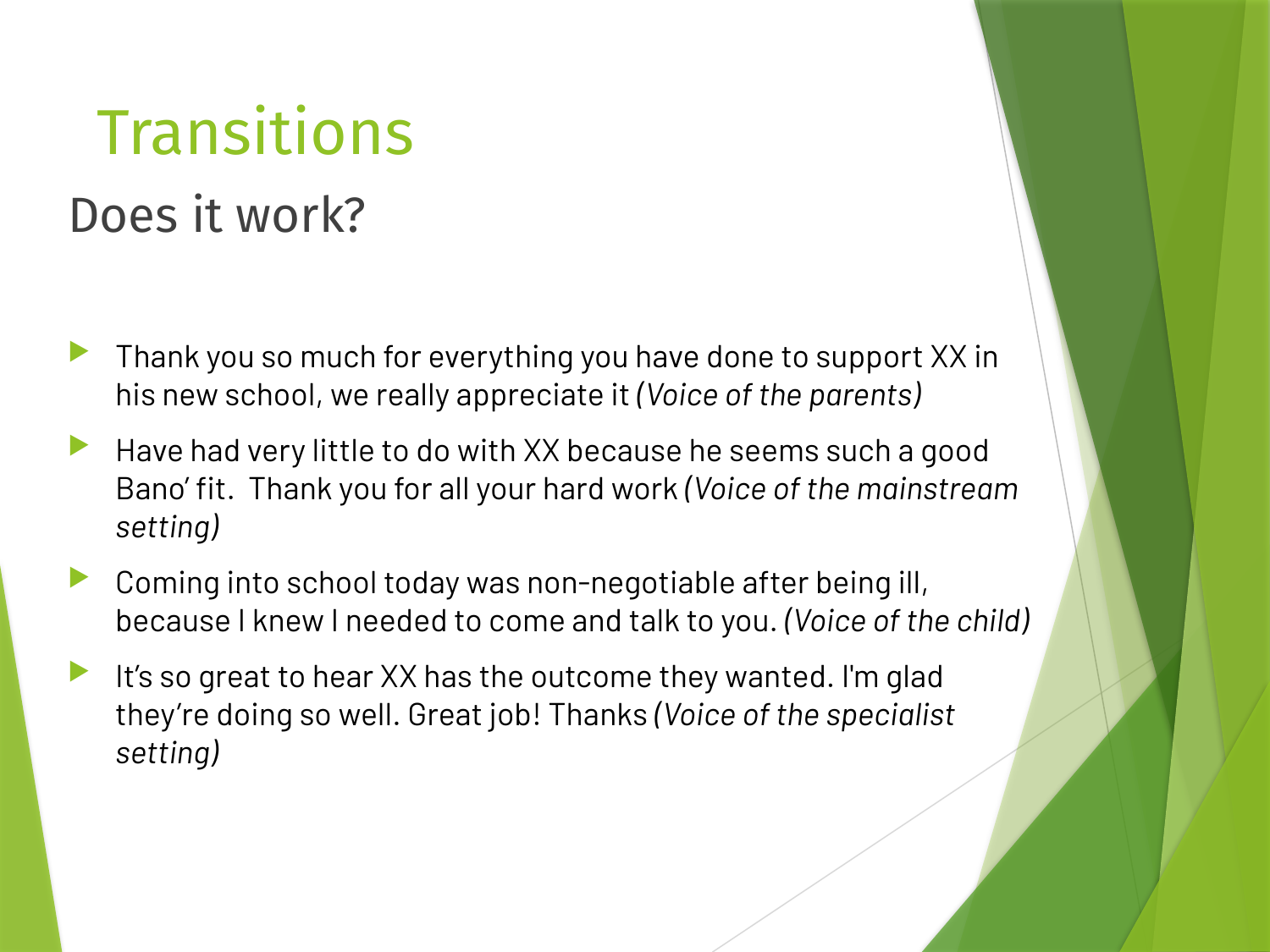

# Transitions
Does it work?

Thank you so much for everything you have done to support XX in his new school, we really appreciate it (Voice of the parents)
Have had very little to do with XX because he seems such a good Bano’ fit.  Thank you for all your hard work (Voice of the mainstream setting)
Coming into school today was non-negotiable after being ill, because I knew I needed to come and talk to you. (Voice of the child)
It’s so great to hear XX has the outcome they wanted. I'm glad they’re doing so well. Great job! Thanks (Voice of the specialist setting)